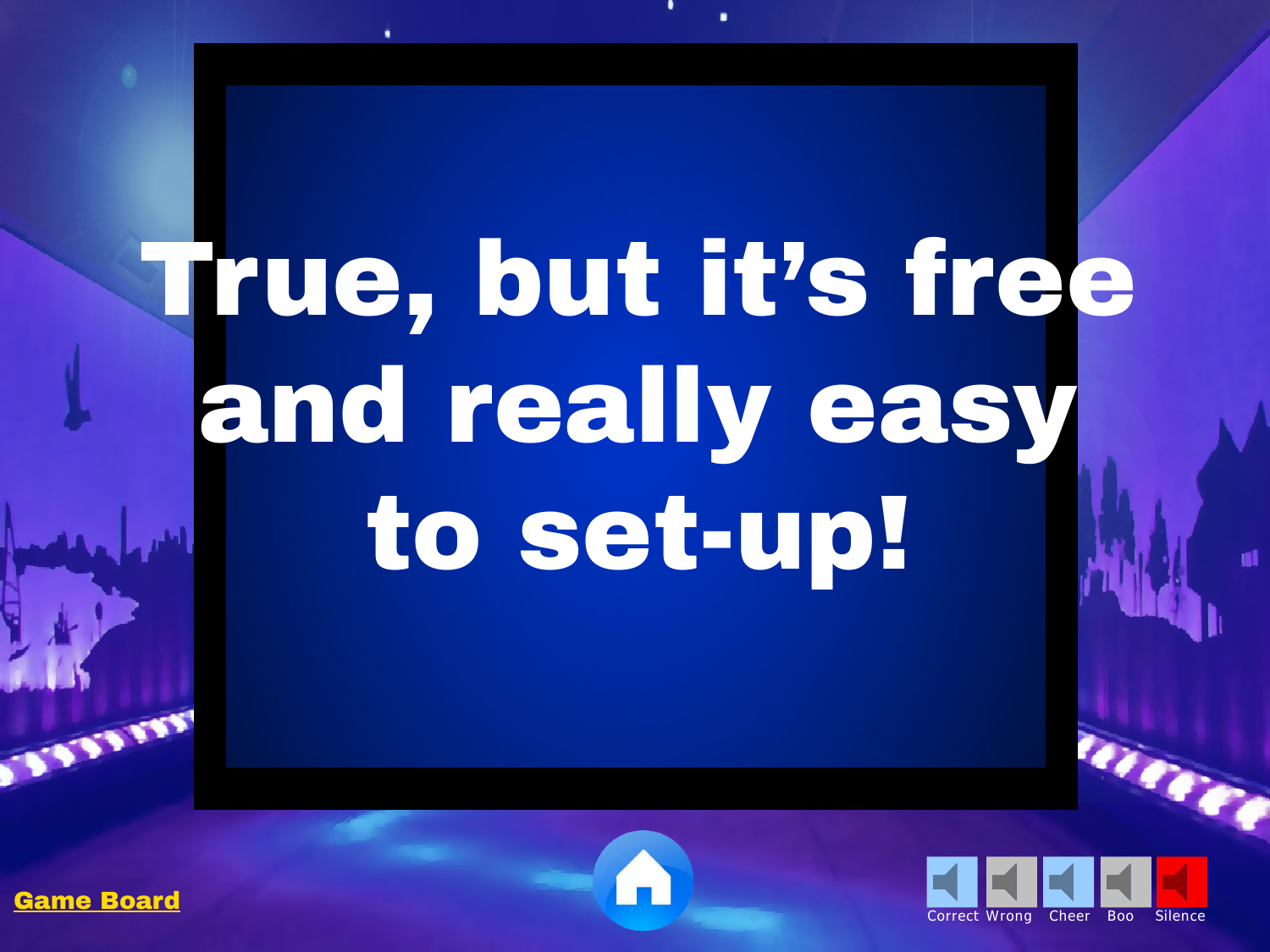

True, but it’s free and really easy to set-up!
Game Board